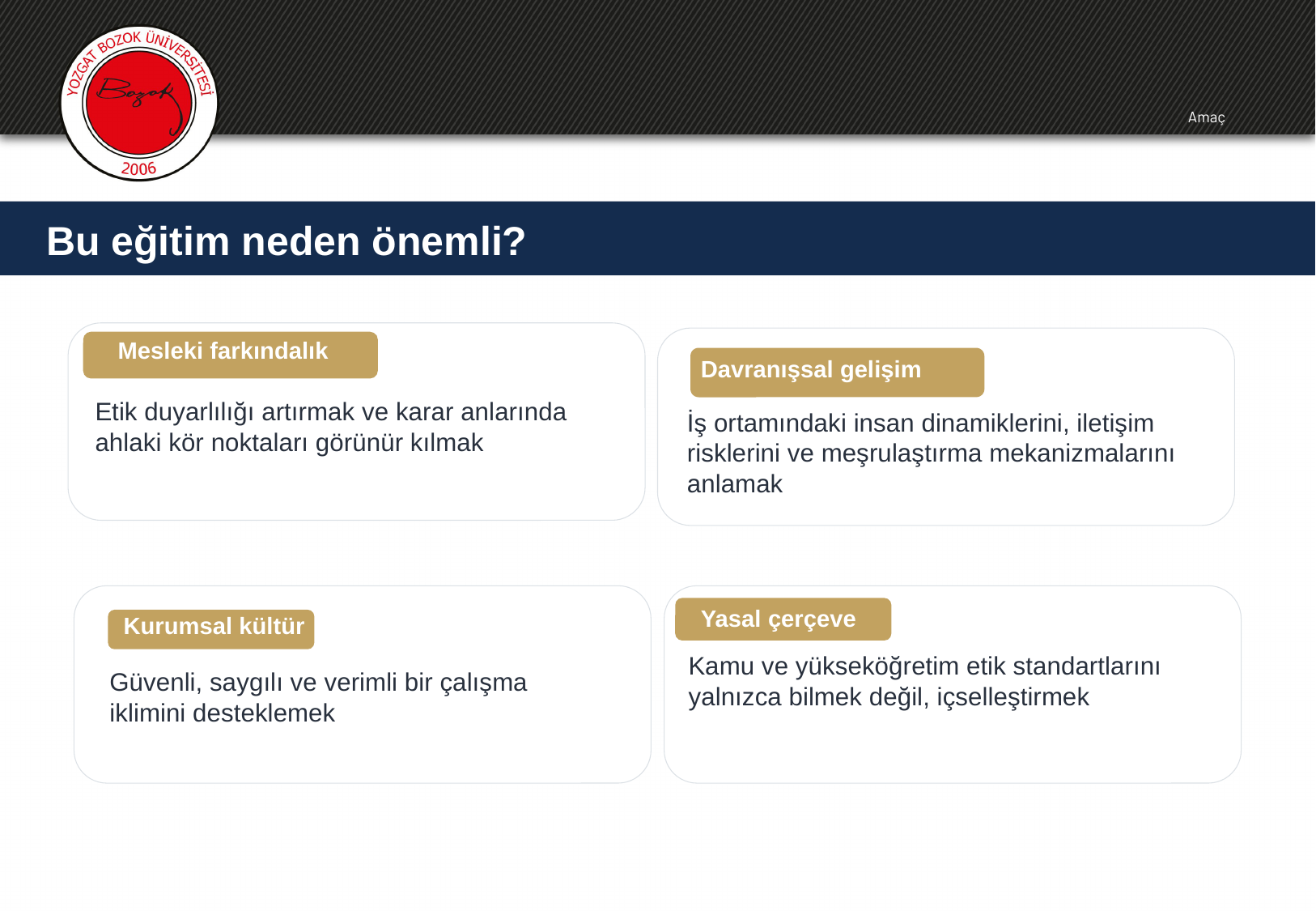

Amaç

Bu eğitim neden önemli?

Mesleki farkındalık

Davranışsal gelişim

Etik duyarlılığı artırmak ve karar anlarında ahlaki kör noktaları görünür kılmak
İş ortamındaki insan dinamiklerini, iletişim risklerini ve meşrulaştırma mekanizmalarını anlamak

Yasal çerçeve
Kurumsal kültür

Kamu ve yükseköğretim etik standartlarını yalnızca bilmek değil, içselleştirmek
Güvenli, saygılı ve verimli bir çalışma iklimini desteklemek